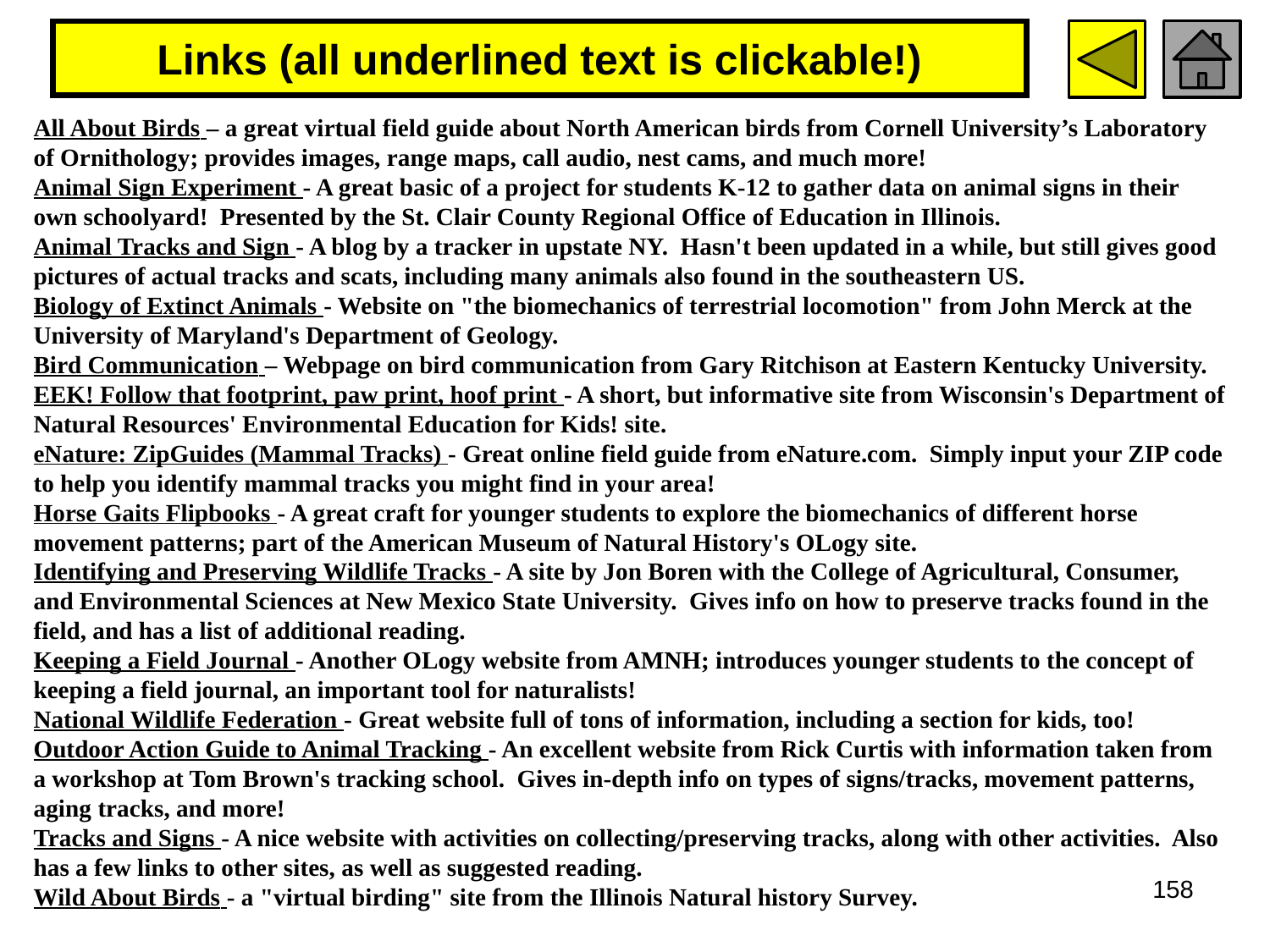

Links (all underlined text is clickable!)

All About Birds – a great virtual field guide about North American birds from Cornell University’s Laboratory of Ornithology; provides images, range maps, call audio, nest cams, and much more!
Animal Sign Experiment - A great basic of a project for students K-12 to gather data on animal signs in their own schoolyard!  Presented by the St. Clair County Regional Office of Education in Illinois.
Animal Tracks and Sign - A blog by a tracker in upstate NY.  Hasn't been updated in a while, but still gives good pictures of actual tracks and scats, including many animals also found in the southeastern US.
Biology of Extinct Animals - Website on "the biomechanics of terrestrial locomotion" from John Merck at the University of Maryland's Department of Geology.
Bird Communication – Webpage on bird communication from Gary Ritchison at Eastern Kentucky University.
EEK! Follow that footprint, paw print, hoof print - A short, but informative site from Wisconsin's Department of Natural Resources' Environmental Education for Kids! site.
eNature: ZipGuides (Mammal Tracks) - Great online field guide from eNature.com.  Simply input your ZIP code to help you identify mammal tracks you might find in your area!
Horse Gaits Flipbooks - A great craft for younger students to explore the biomechanics of different horse movement patterns; part of the American Museum of Natural History's OLogy site.
Identifying and Preserving Wildlife Tracks - A site by Jon Boren with the College of Agricultural, Consumer, and Environmental Sciences at New Mexico State University.  Gives info on how to preserve tracks found in the field, and has a list of additional reading.
Keeping a Field Journal - Another OLogy website from AMNH; introduces younger students to the concept of keeping a field journal, an important tool for naturalists!
National Wildlife Federation - Great website full of tons of information, including a section for kids, too!
Outdoor Action Guide to Animal Tracking - An excellent website from Rick Curtis with information taken from a workshop at Tom Brown's tracking school.  Gives in-depth info on types of signs/tracks, movement patterns, aging tracks, and more!
Tracks and Signs - A nice website with activities on collecting/preserving tracks, along with other activities.  Also has a few links to other sites, as well as suggested reading.
Wild About Birds - a "virtual birding" site from the Illinois Natural history Survey.
158